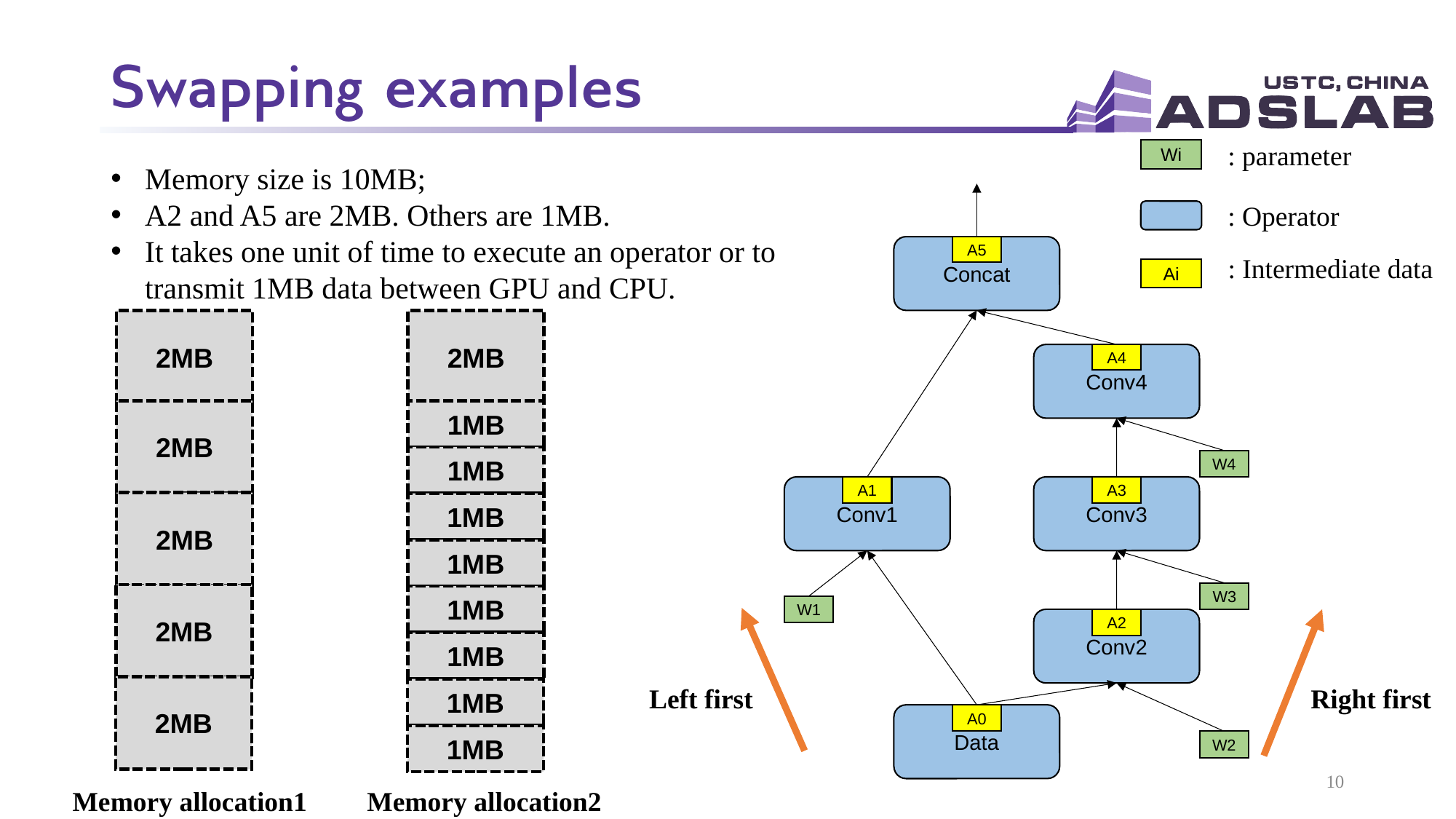

# Swapping examples
: parameter
Wi
: Operator

: Intermediate data
Ai
Memory size is 10MB;
A2 and A5 are 2MB. Others are 1MB.
It takes one unit of time to execute an operator or to transmit 1MB data between GPU and CPU.
Concat
A5
Conv4
A4
W4
Conv1
A1
Conv3
A3
W3
W1
Conv2
A2
Data
A0
W2
2MB
2MB
1MB
1MB
1MB
1MB
1MB
1MB
1MB
1MB
2MB
2MB
2MB
2MB
Left first
Right first
10
Memory allocation1
Memory allocation2